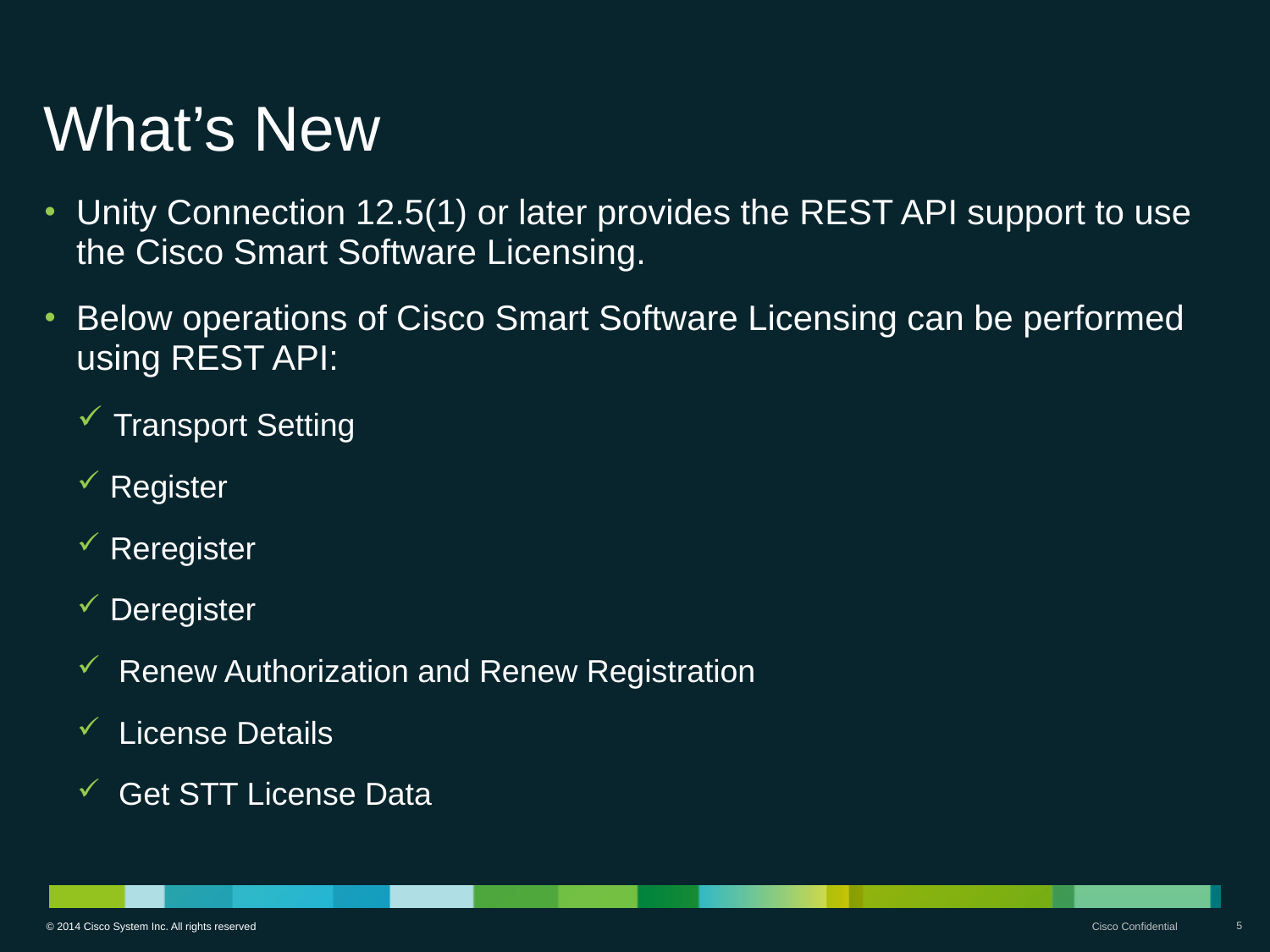

# What’s New
Unity Connection 12.5(1) or later provides the REST API support to use the Cisco Smart Software Licensing.
Below operations of Cisco Smart Software Licensing can be performed using REST API:
 Transport Setting
 Register
 Reregister
 Deregister
  Renew Authorization and Renew Registration
  License Details
  Get STT License Data